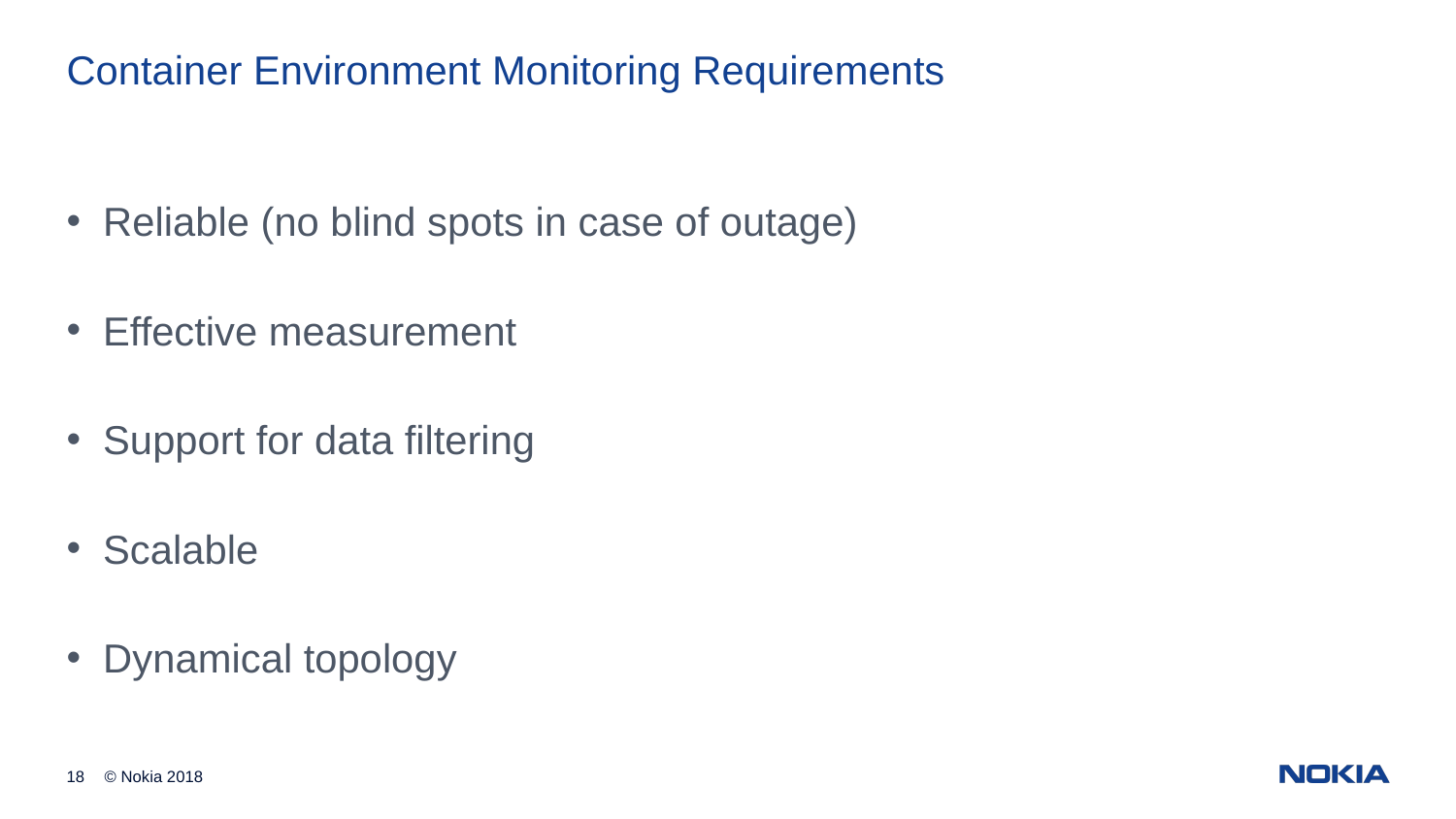

# Container Environment Monitoring Requirements
Reliable (no blind spots in case of outage)
Effective measurement
Support for data filtering
Scalable
Dynamical topology